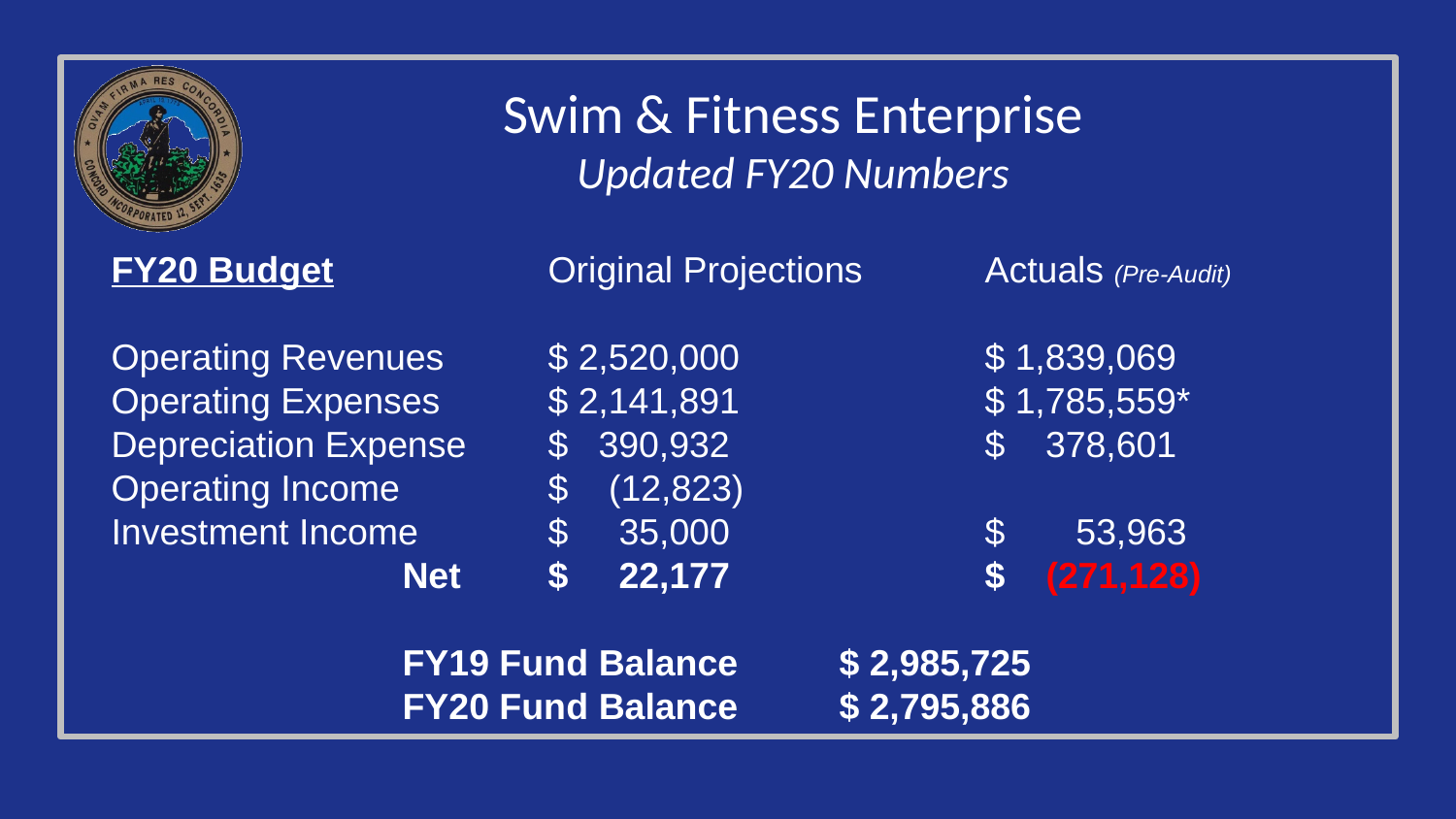

# Swim & Fitness Enterprise Updated FY20 Numbers

FY20 Budget		Original Projections	Actuals (Pre-Audit)

Operating Revenues  	$ 2,520,000		$ 1,839,069
Operating Expenses	$ 2,141,891		$ 1,785,559*
Depreciation Expense 	$   390,932		$    378,601
Operating Income 	$    (12,823)
Investment Income	$     35,000		$       53,963
		Net 	$     22,177		$    (271,128)

		FY19 Fund Balance	$ 2,985,725
		FY20 Fund Balance	$ 2,795,886